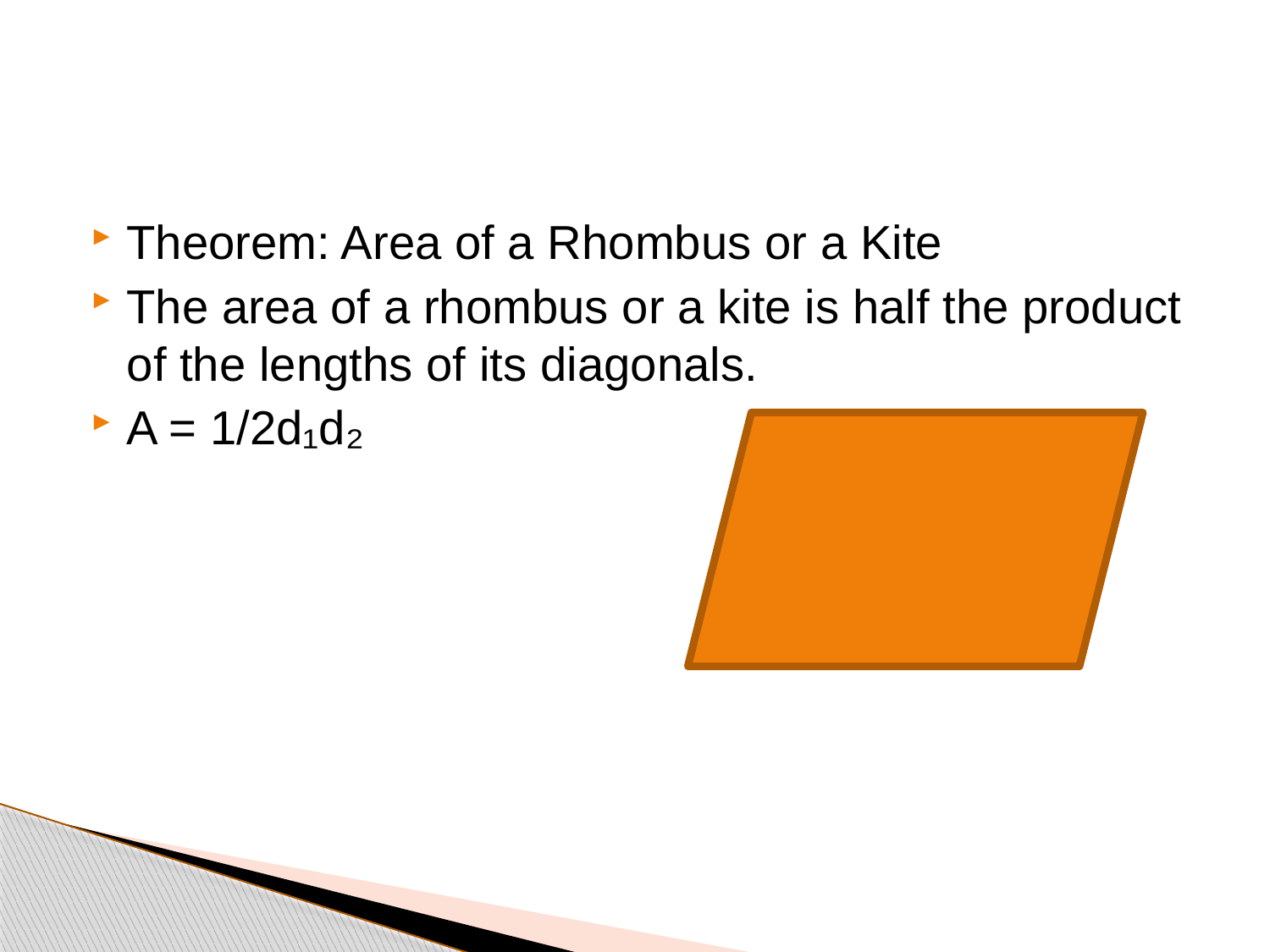

#
Theorem: Area of a Rhombus or a Kite
The area of a rhombus or a kite is half the product of the lengths of its diagonals.
A = 1/2d₁d₂